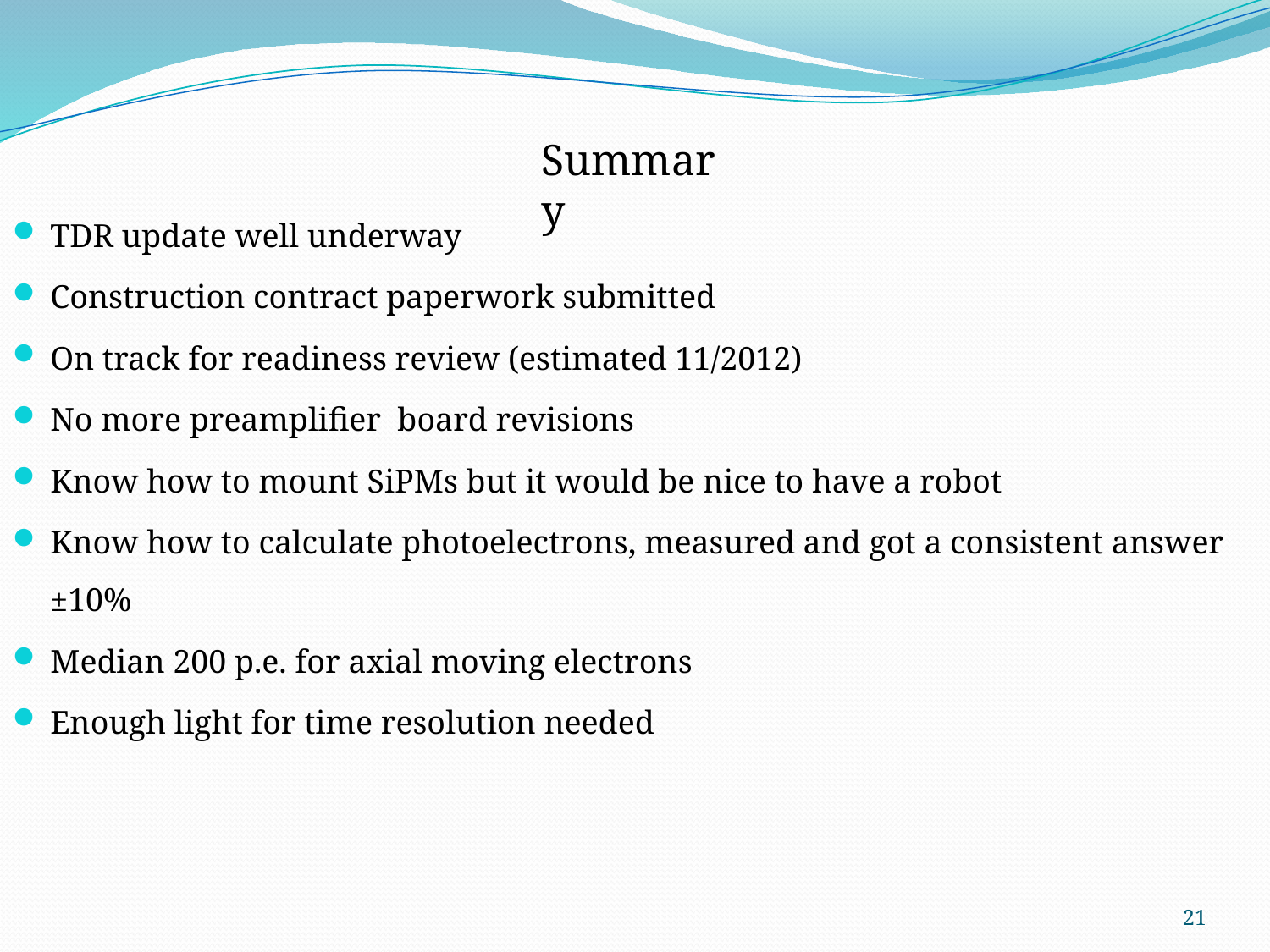

Summary
TDR update well underway
Construction contract paperwork submitted
On track for readiness review (estimated 11/2012)
No more preamplifier  board revisions
Know how to mount SiPMs but it would be nice to have a robot
Know how to calculate photoelectrons, measured and got a consistent answer ±10%
Median 200 p.e. for axial moving electrons
Enough light for time resolution needed

21